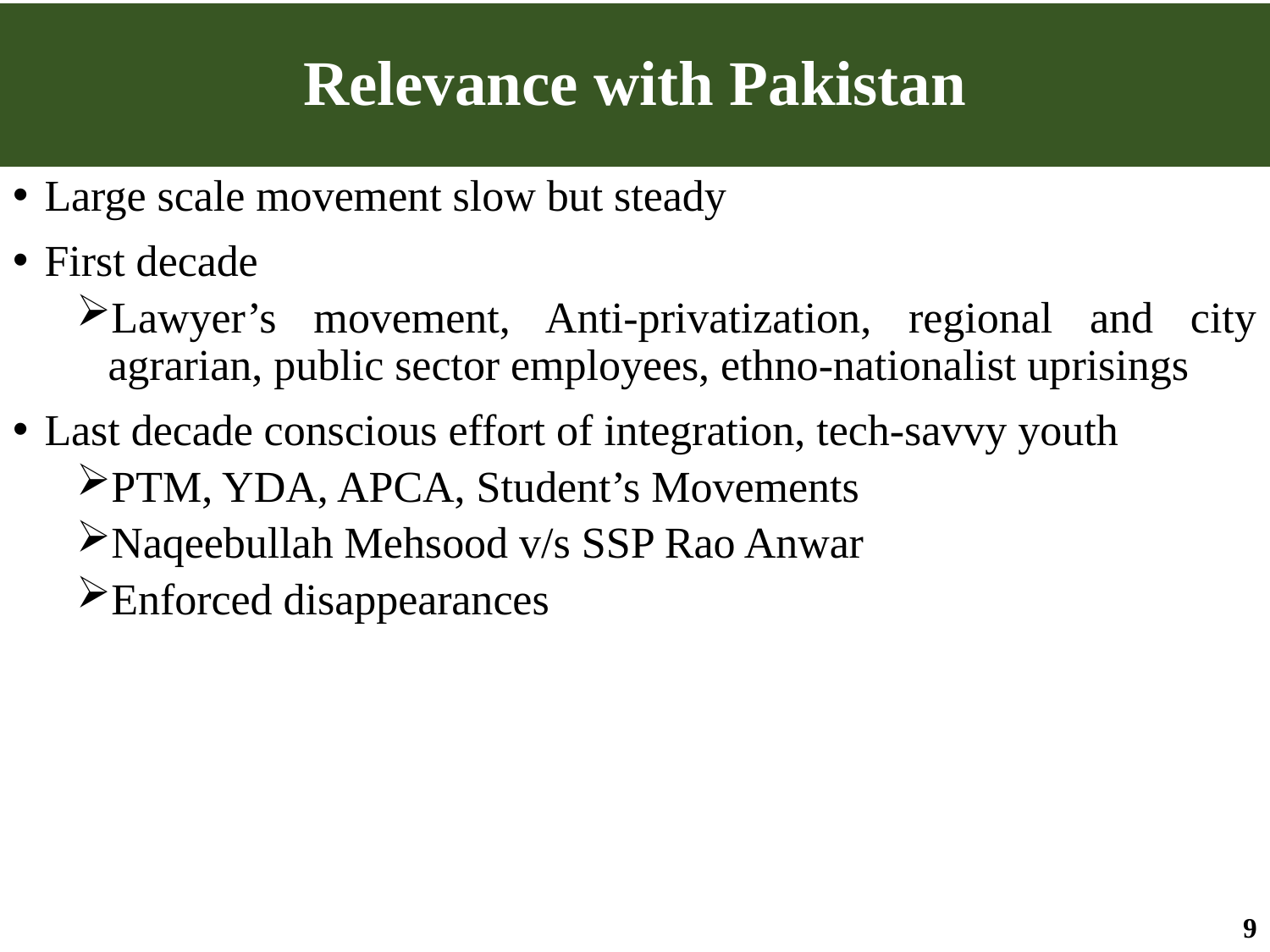

# Relevance with Pakistan
Large scale movement slow but steady
First decade
Lawyer’s movement, Anti-privatization, regional and city agrarian, public sector employees, ethno-nationalist uprisings
Last decade conscious effort of integration, tech-savvy youth
PTM, YDA, APCA, Student’s Movements
Naqeebullah Mehsood v/s SSP Rao Anwar
Enforced disappearances

9